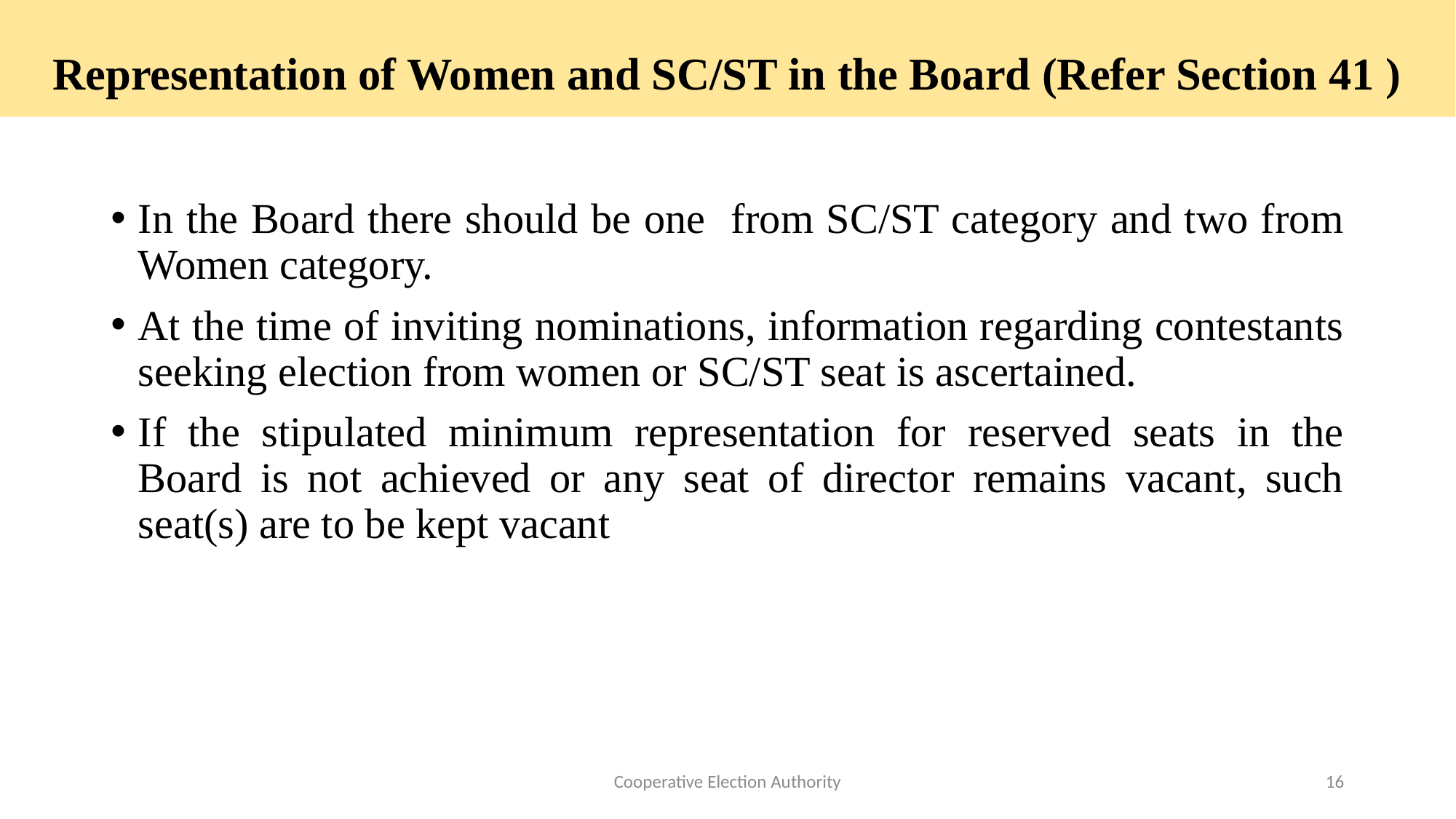

Representation of Women and SC/ST in the Board (Refer Section 41 )
In the Board there should be one  from SC/ST category and two from Women category.
At the time of inviting nominations, information regarding contestants seeking election from women or SC/ST seat is ascertained.
If the stipulated minimum representation for reserved seats in the Board is not achieved or any seat of director remains vacant, such seat(s) are to be kept vacant
Cooperative Election Authority
16